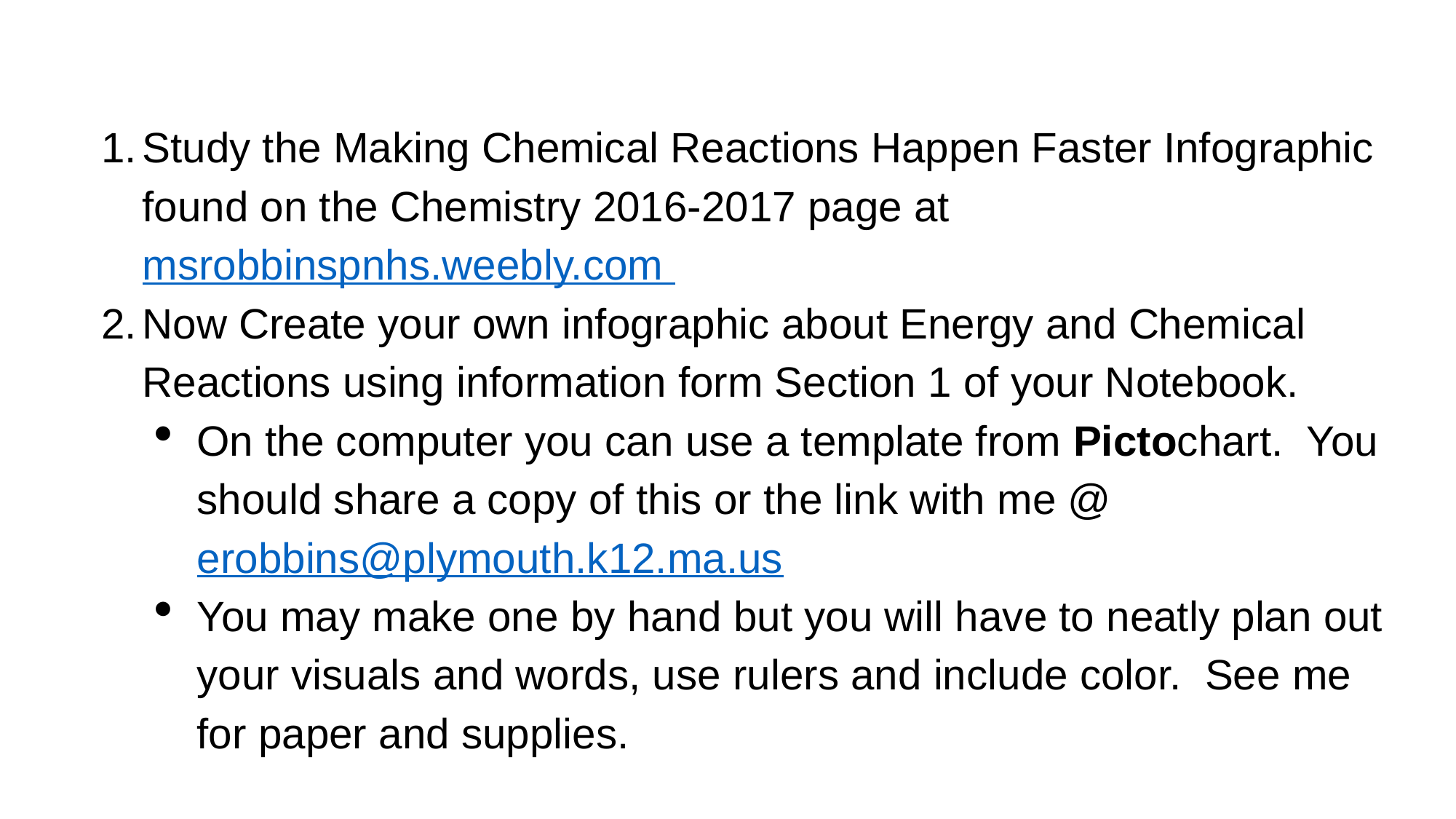

Study the Making Chemical Reactions Happen Faster Infographic found on the Chemistry 2016-2017 page at msrobbinspnhs.weebly.com
Now Create your own infographic about Energy and Chemical Reactions using information form Section 1 of your Notebook.
On the computer you can use a template from Pictochart.  You should share a copy of this or the link with me @ erobbins@plymouth.k12.ma.us
You may make one by hand but you will have to neatly plan out your visuals and words, use rulers and include color.  See me for paper and supplies.